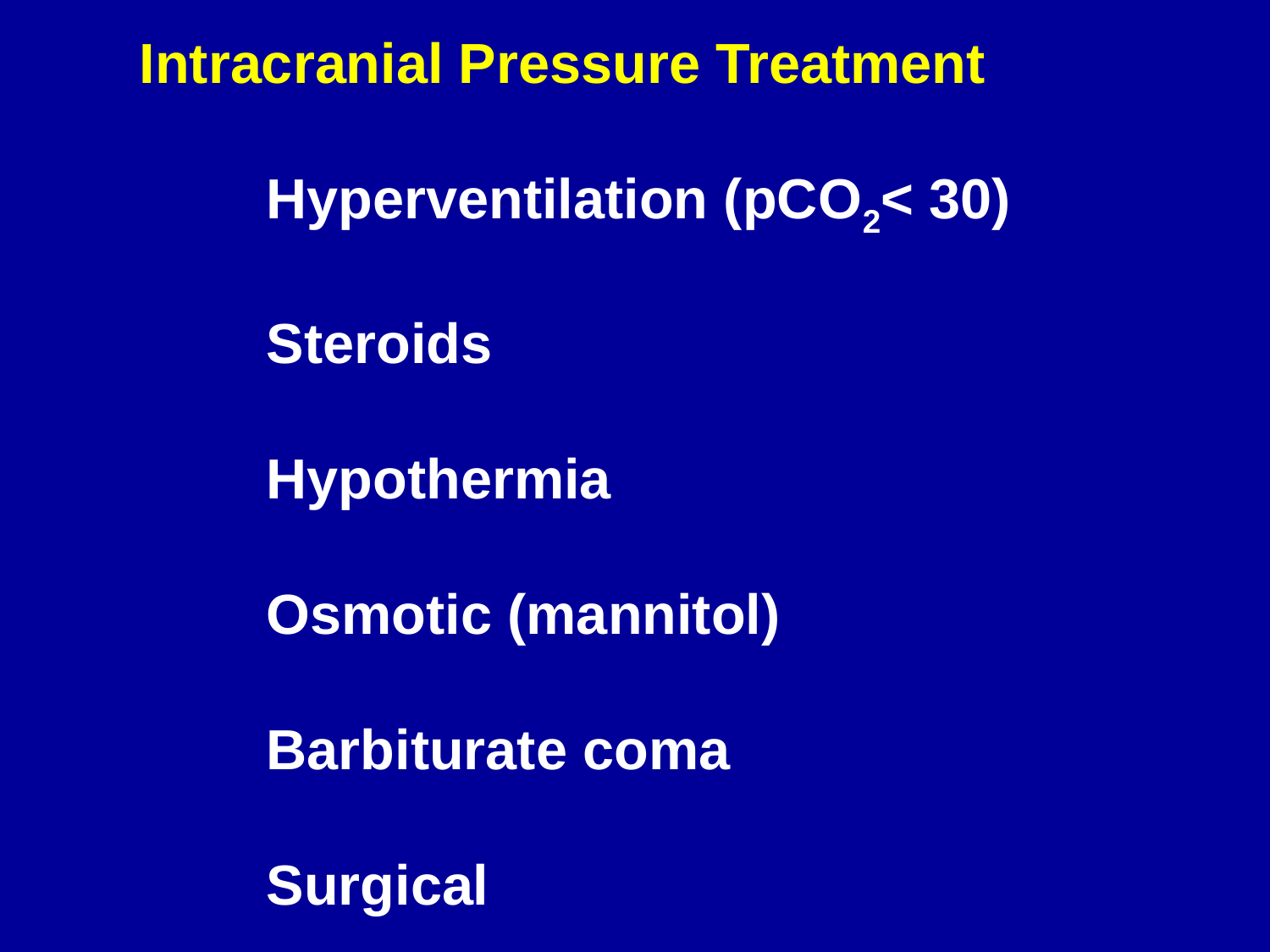

Intracranial Pressure Treatment

	Hyperventilation (pCO2< 30)

  	Steroids

  	Hypothermia

  	Osmotic (mannitol)

  	Barbiturate coma

	Surgical